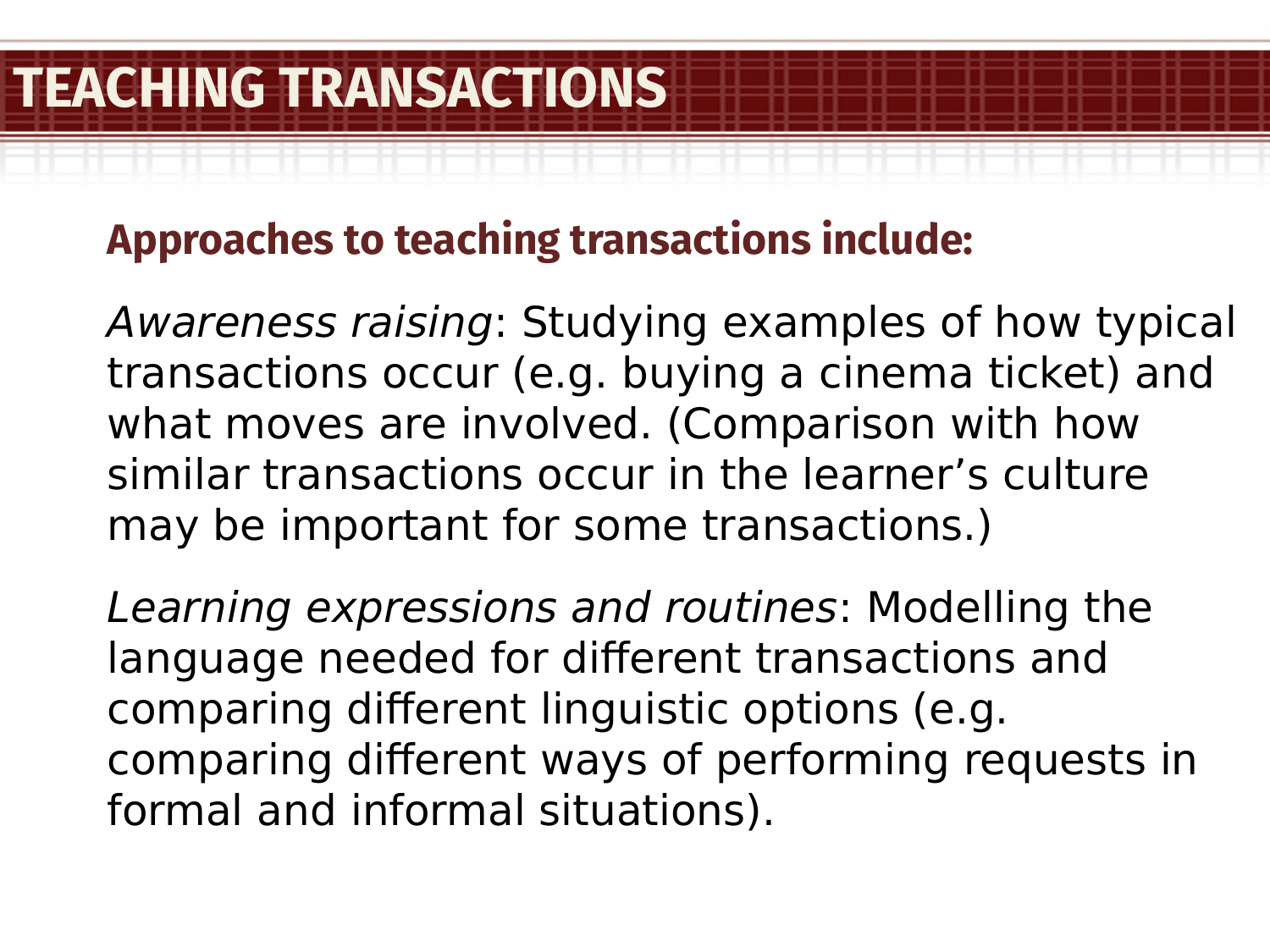

# Teaching Transactions
Approaches to teaching transactions include:
Awareness raising: Studying examples of how typical transactions occur (e.g. buying a cinema ticket) and what moves are involved. (Comparison with how similar transactions occur in the learner’s culture may be important for some transactions.)
Learning expressions and routines: Modelling the language needed for different transactions and comparing different linguistic options (e.g. comparing different ways of performing requests in formal and informal situations).